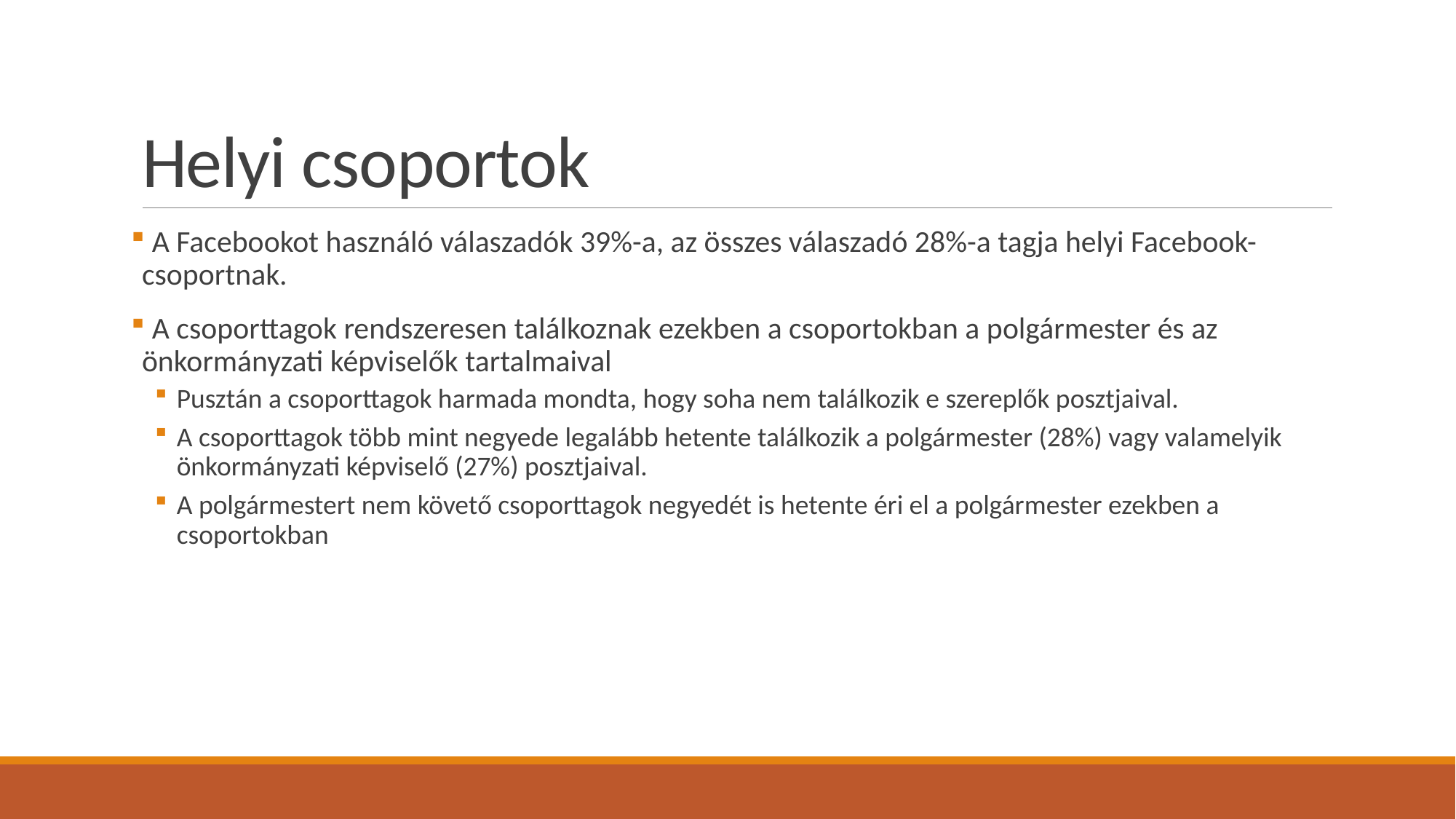

# Helyi csoportok
 A Facebookot használó válaszadók 39%-a, az összes válaszadó 28%-a tagja helyi Facebook-csoportnak.
 A csoporttagok rendszeresen találkoznak ezekben a csoportokban a polgármester és az önkormányzati képviselők tartalmaival
Pusztán a csoporttagok harmada mondta, hogy soha nem találkozik e szereplők posztjaival.
A csoporttagok több mint negyede legalább hetente találkozik a polgármester (28%) vagy valamelyik önkormányzati képviselő (27%) posztjaival.
A polgármestert nem követő csoporttagok negyedét is hetente éri el a polgármester ezekben a csoportokban